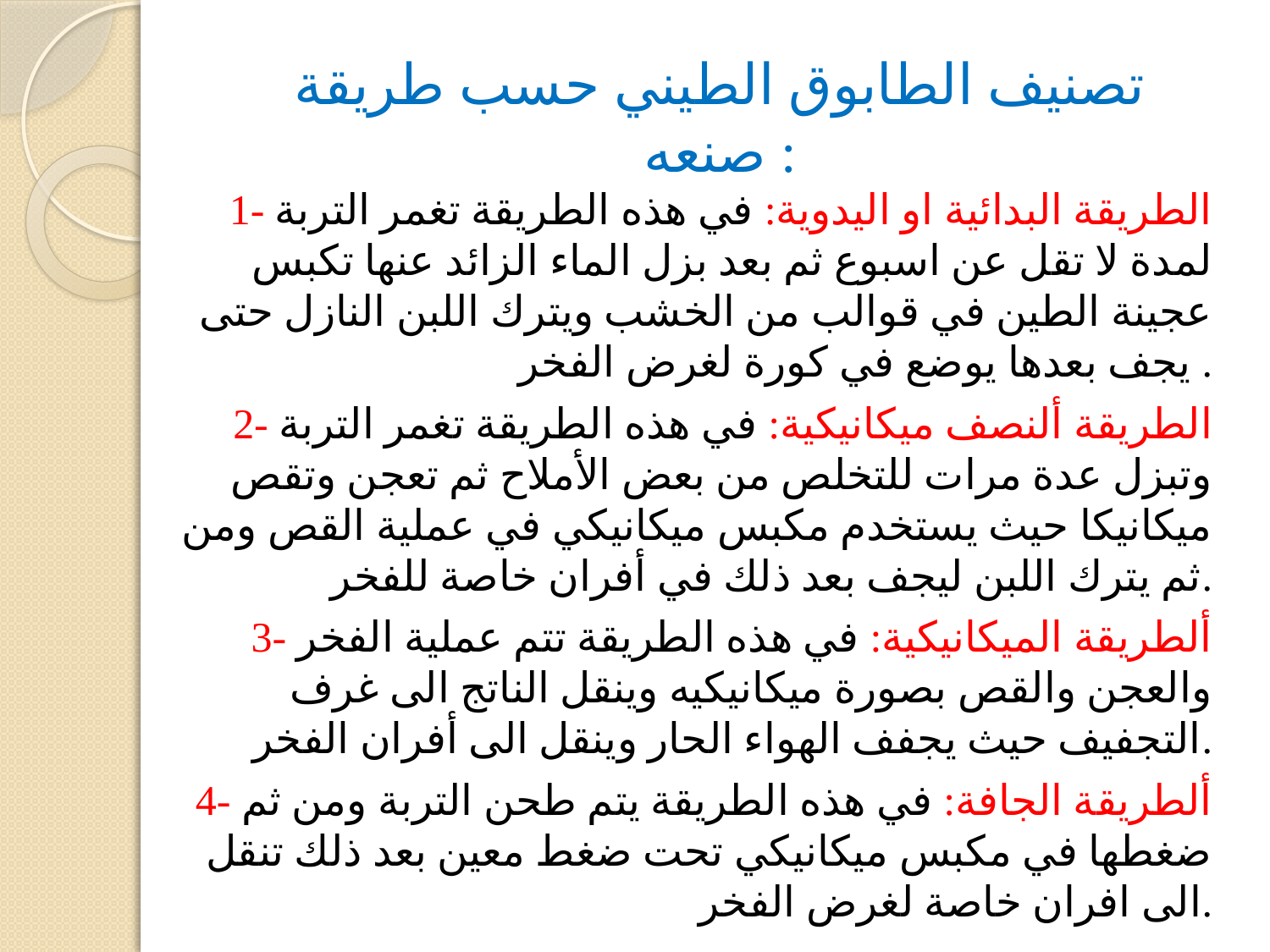

# تصنيف الطابوق الطيني حسب طريقة صنعه :
1- الطريقة البدائية او اليدوية: في هذه الطريقة تغمر التربة لمدة لا تقل عن اسبوع ثم بعد بزل الماء الزائد عنها تكبس عجينة الطين في قوالب من الخشب ويترك اللبن النازل حتى يجف بعدها يوضع في كورة لغرض الفخر .
2- الطريقة ألنصف ميكانيكية: في هذه الطريقة تغمر التربة وتبزل عدة مرات للتخلص من بعض الأملاح ثم تعجن وتقص ميكانيكا حيث يستخدم مكبس ميكانيكي في عملية القص ومن ثم يترك اللبن ليجف بعد ذلك في أفران خاصة للفخر.
3- ألطريقة الميكانيكية: في هذه الطريقة تتم عملية الفخر والعجن والقص بصورة ميكانيكيه وينقل الناتج الى غرف التجفيف حيث يجفف الهواء الحار وينقل الى أفران الفخر.
4- ألطريقة الجافة: في هذه الطريقة يتم طحن التربة ومن ثم ضغطها في مكبس ميكانيكي تحت ضغط معين بعد ذلك تنقل الى افران خاصة لغرض الفخر.